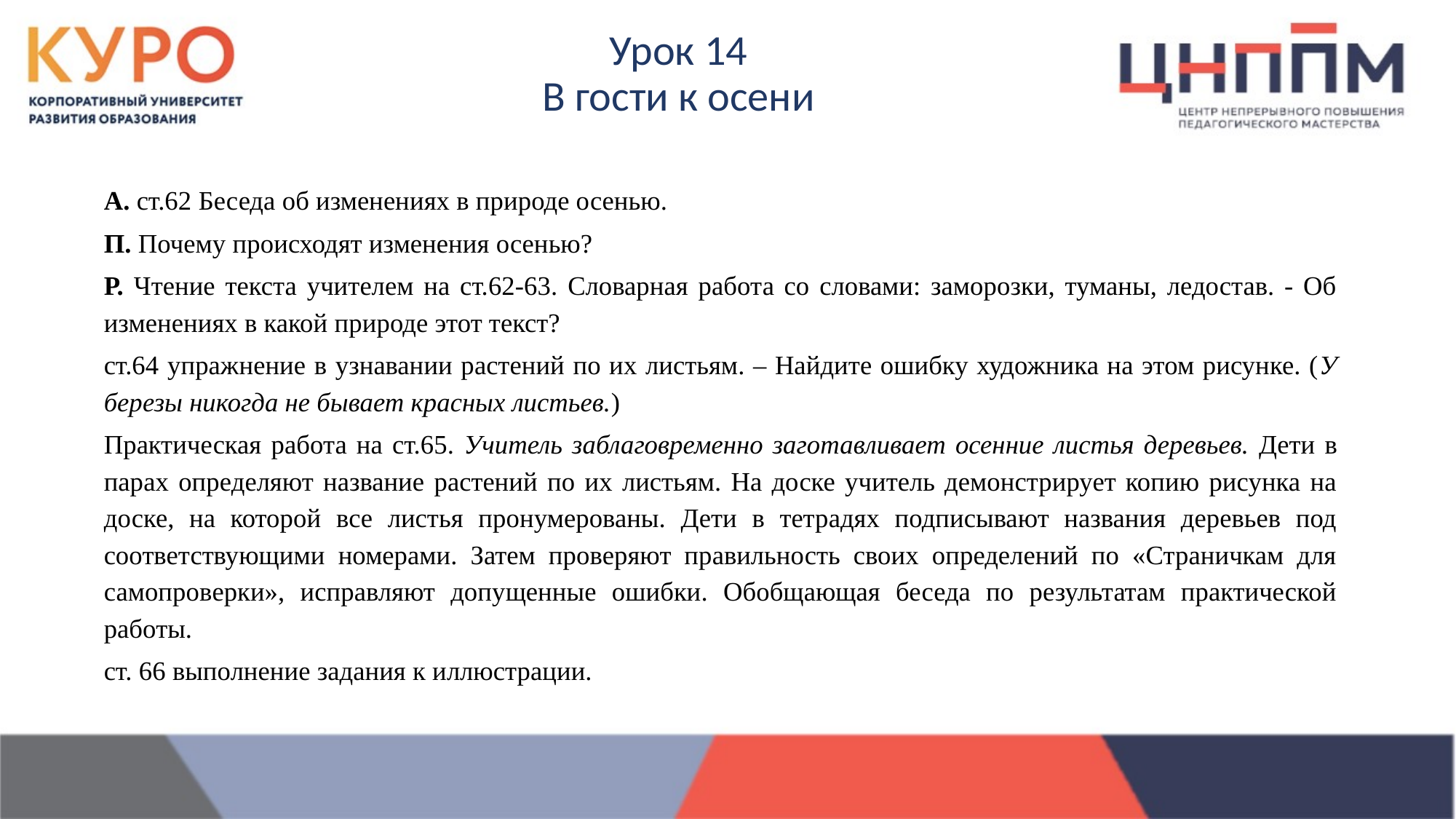

# Урок 14 В гости к осени
А. ст.62 Беседа об изменениях в природе осенью.
П. Почему происходят изменения осенью?
Р. Чтение текста учителем на ст.62-63. Словарная работа со словами: заморозки, туманы, ледостав. - Об изменениях в какой природе этот текст?
ст.64 упражнение в узнавании растений по их листьям. – Найдите ошибку художника на этом рисунке. (У березы никогда не бывает красных листьев.)
Практическая работа на ст.65. Учитель заблаговременно заготавливает осенние листья деревьев. Дети в парах определяют название растений по их листьям. На доске учитель демонстрирует копию рисунка на доске, на которой все листья пронумерованы. Дети в тетрадях подписывают названия деревьев под соответствующими номерами. Затем проверяют правильность своих определений по «Страничкам для самопроверки», исправляют допущенные ошибки. Обобщающая беседа по результатам практической работы.
ст. 66 выполнение задания к иллюстрации.